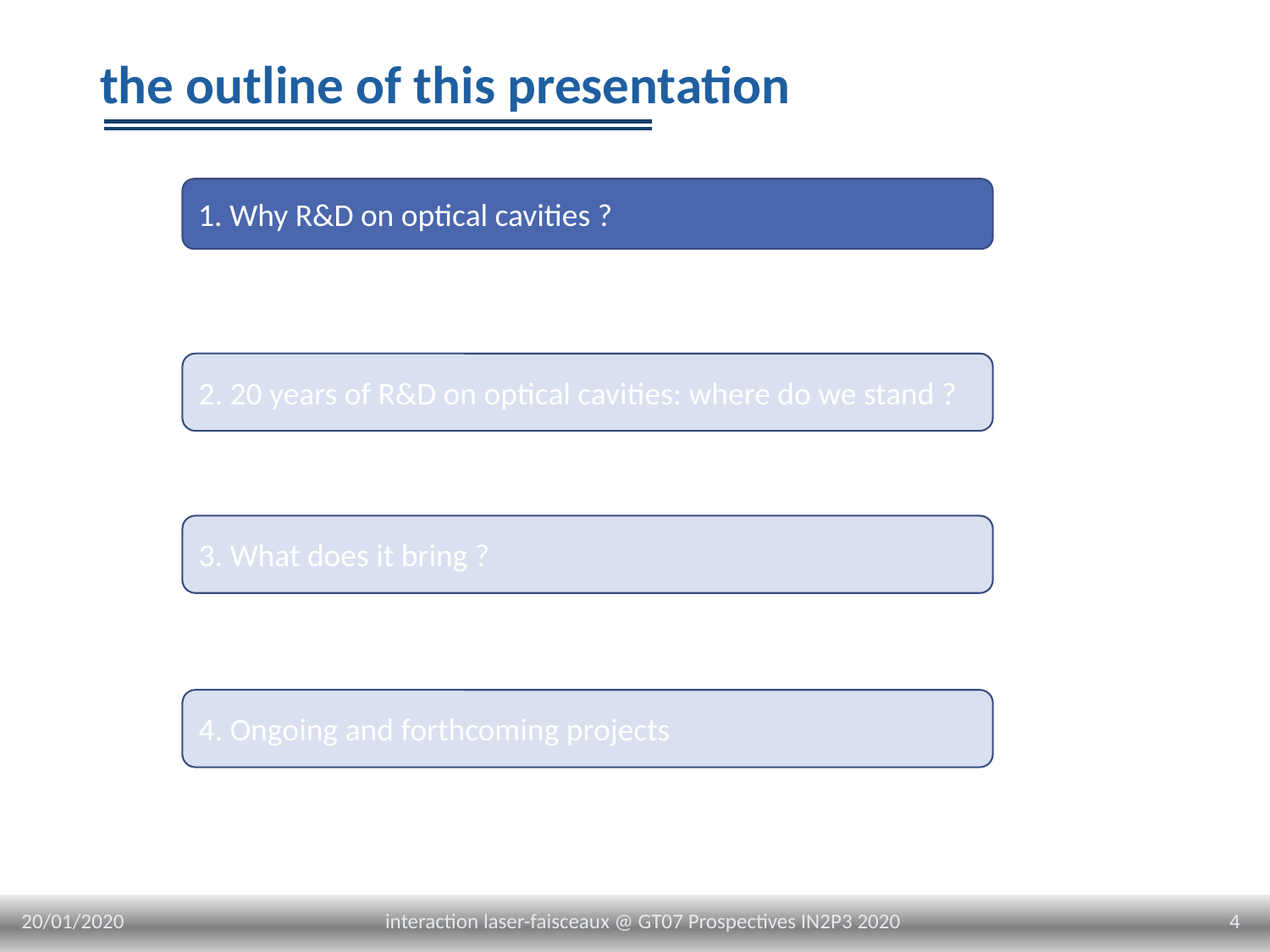

# the outline of this presentation
1. Why R&D on optical cavities ?
2. 20 years of R&D on optical cavities: where do we stand ?
3. What does it bring ?
4. Ongoing and forthcoming projects
20/01/2020
4
interaction laser-faisceaux @ GT07 Prospectives IN2P3 2020